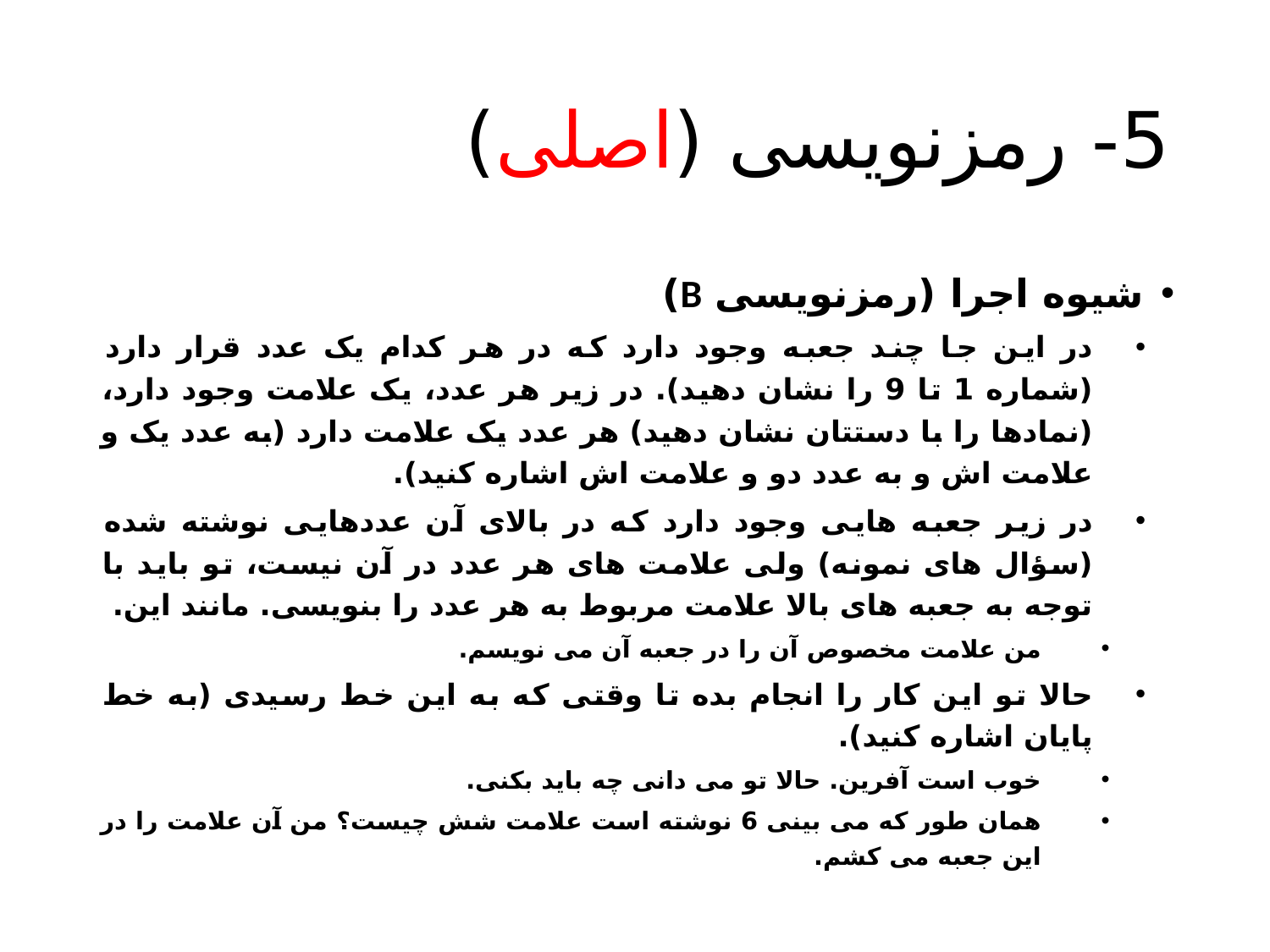

# 5- رمزنویسی (اصلی)
شیوه اجرا (رمزنویسی B)
در این جا چند جعبه وجود دارد که در هر کدام یک عدد قرار دارد (شماره 1 تا 9 را نشان دهید). در زیر هر عدد، یک علامت وجود دارد، (نمادها را با دستتان نشان دهید) هر عدد یک علامت دارد (به عدد یک و علامت اش و به عدد دو و علامت اش اشاره کنید).
در زیر جعبه هایی وجود دارد که در بالای آن عددهایی نوشته شده (سؤال های نمونه) ولی علامت های هر عدد در آن نیست، تو باید با توجه به جعبه های بالا علامت مربوط به هر عدد را بنویسی. مانند این.
من علامت مخصوص آن را در جعبه آن می نویسم.
حالا تو این کار را انجام بده تا وقتی که به این خط رسیدی (به خط پایان اشاره کنید).
خوب است آفرین. حالا تو می دانی چه باید بکنی.
همان طور که می بینی 6 نوشته است علامت شش چیست؟ من آن علامت را در این جعبه می کشم.